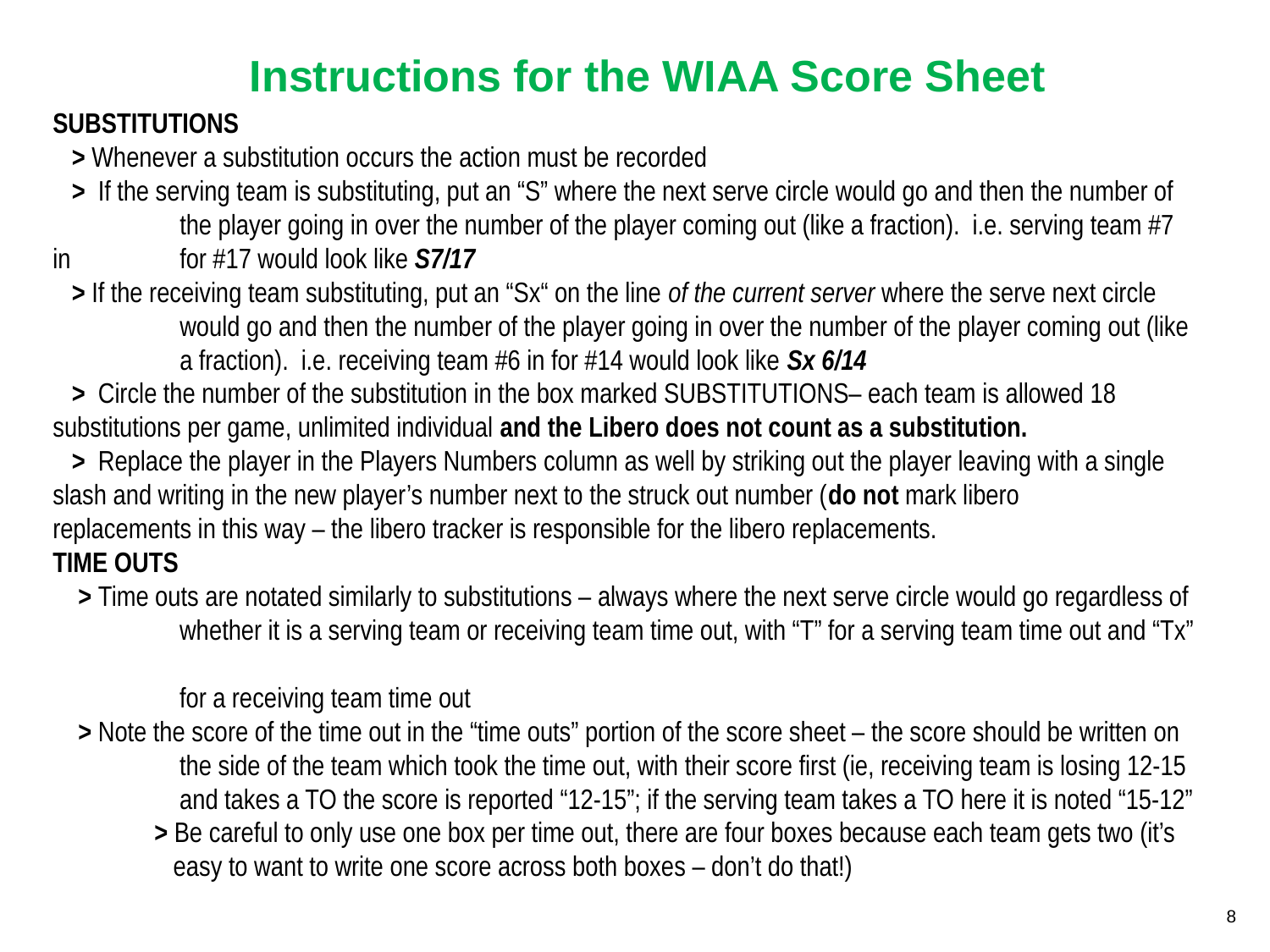

Instructions for the WIAA Score Sheet
SUBSTITUTIONS
   > Whenever a substitution occurs the action must be recorded
   >  If the serving team is substituting, put an “S” where the next serve circle would go and then the number of
       	the player going in over the number of the player coming out (like a fraction).  i.e. serving team #7 in 	for #17 would look like S7/17
   > If the receiving team substituting, put an “Sx“ on the line of the current server where the serve next circle 	 	would go and then the number of the player going in over the number of the player coming out (like
	a fraction).  i.e. receiving team #6 in for #14 would look like Sx 6/14
   >  Circle the number of the substitution in the box marked SUBSTITUTIONS– each team is allowed 18 	substitutions per game, unlimited individual and the Libero does not count as a substitution.
   >  Replace the player in the Players Numbers column as well by striking out the player leaving with a single 	slash and writing in the new player’s number next to the struck out number (do not mark libero 	replacements in this way – the libero tracker is responsible for the libero replacements.
TIME OUTS
    > Time outs are notated similarly to substitutions – always where the next serve circle would go regardless of
                    whether it is a serving team or receiving team time out, with “T” for a serving team time out and “Tx”
                    for a receiving team time out
    > Note the score of the time out in the “time outs” portion of the score sheet – the score should be written on
                    the side of the team which took the time out, with their score first (ie, receiving team is losing 12-15
                    and takes a TO the score is reported “12-15”; if the serving team takes a TO here it is noted “15-12”
                > Be careful to only use one box per time out, there are four boxes because each team gets two (it’s
                   easy to want to write one score across both boxes – don’t do that!)
8